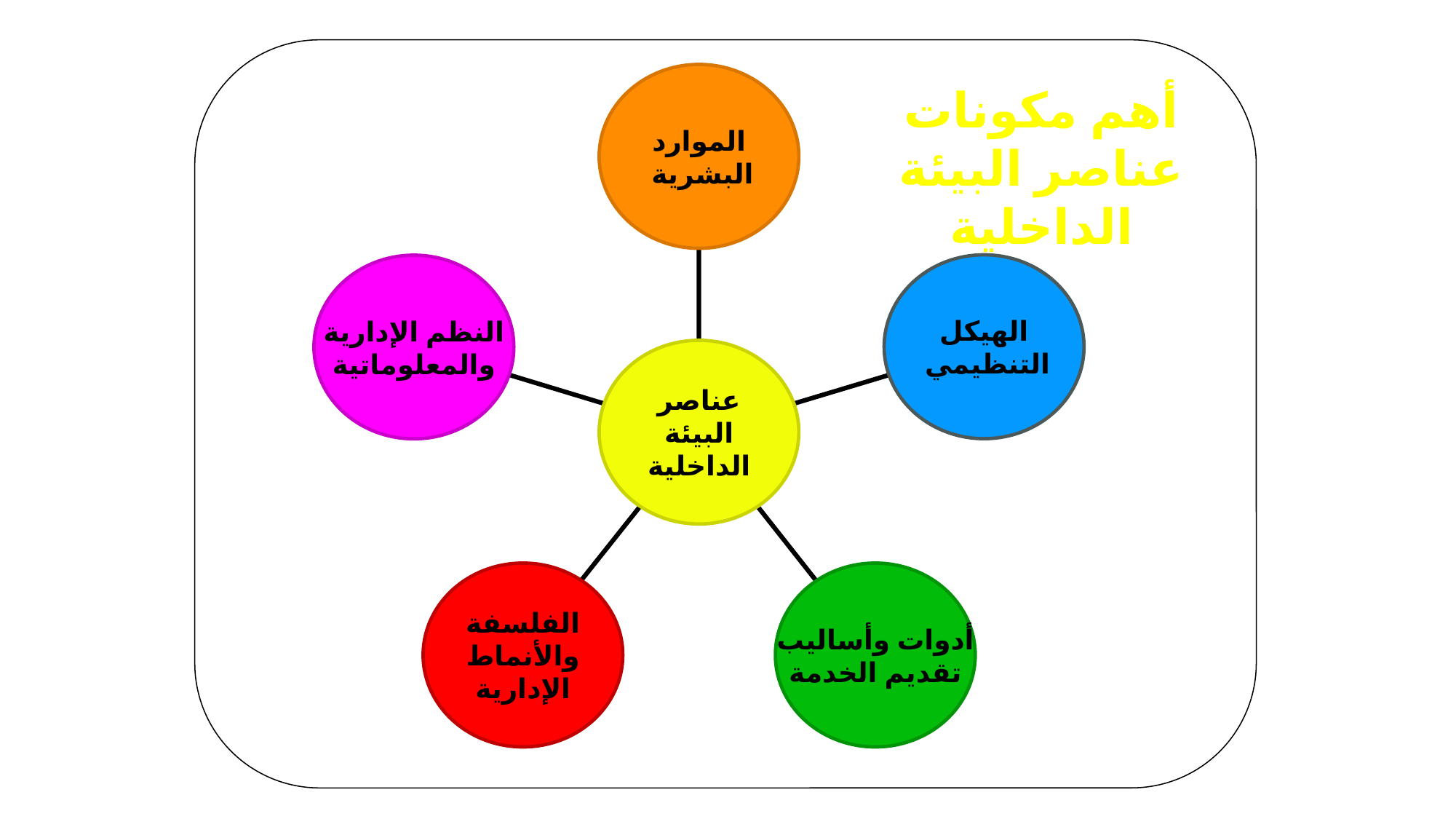

الموارد
 البشرية
أهم مكونات عناصر البيئة الداخلية

الهيكل
 التنظيمي
النظم الإدارية
والمعلوماتية
عناصر
 البيئة
الداخلية

الفلسفة
 والأنماط
الإدارية

أدوات وأساليب
تقديم الخدمة